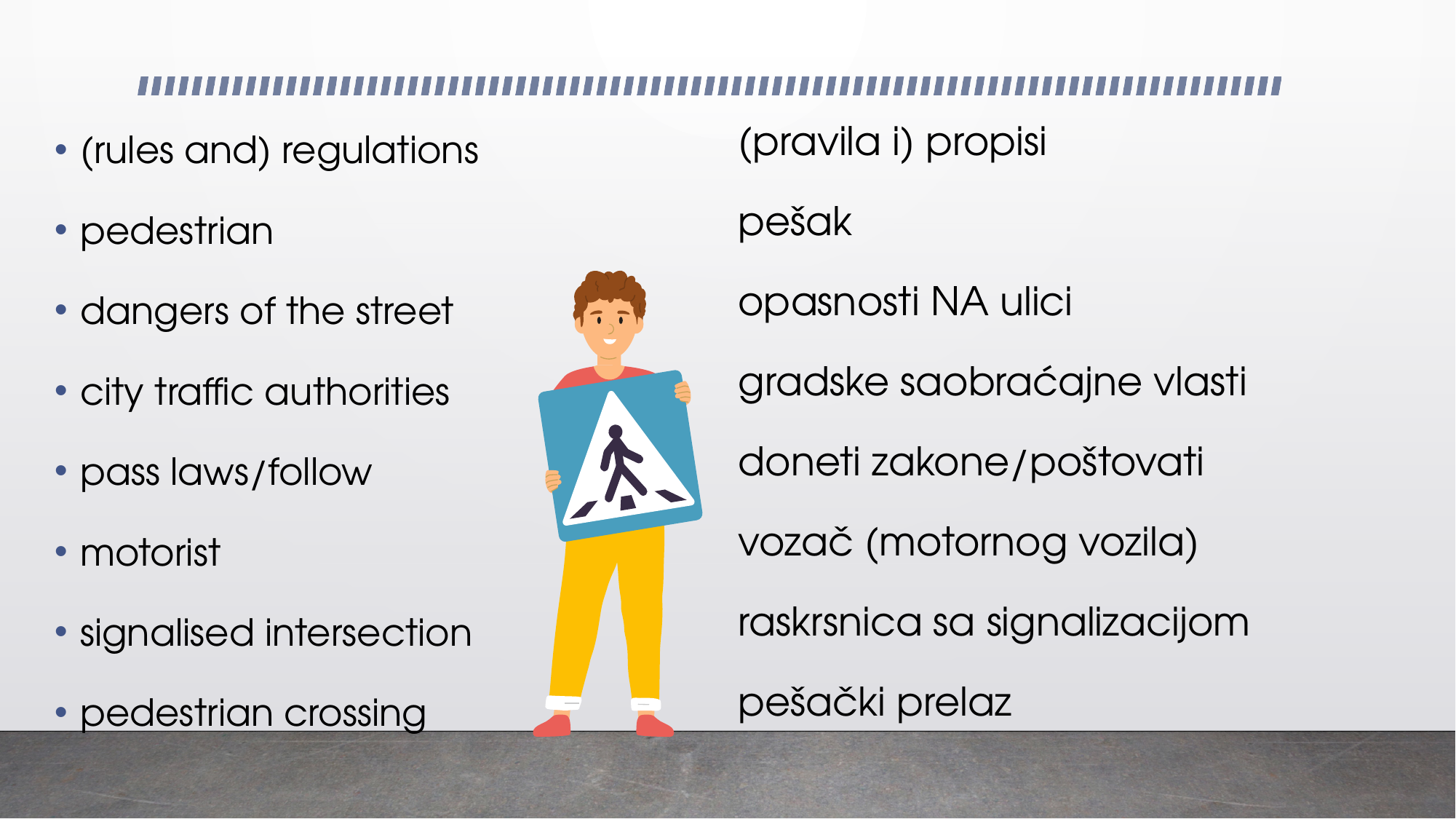

(rules and) regulations
pedestrian
dangers of the street
city traffic authorities
pass laws/follow
motorist
signalised intersection
pedestrian crossing
(pravila i) propisi
pešak

opasnosti NA ulici
gradske saobraćajne vlasti
doneti zakone/poštovati
vozač (motornog vozila)
raskrsnica sa signalizacijom
pešački prelaz